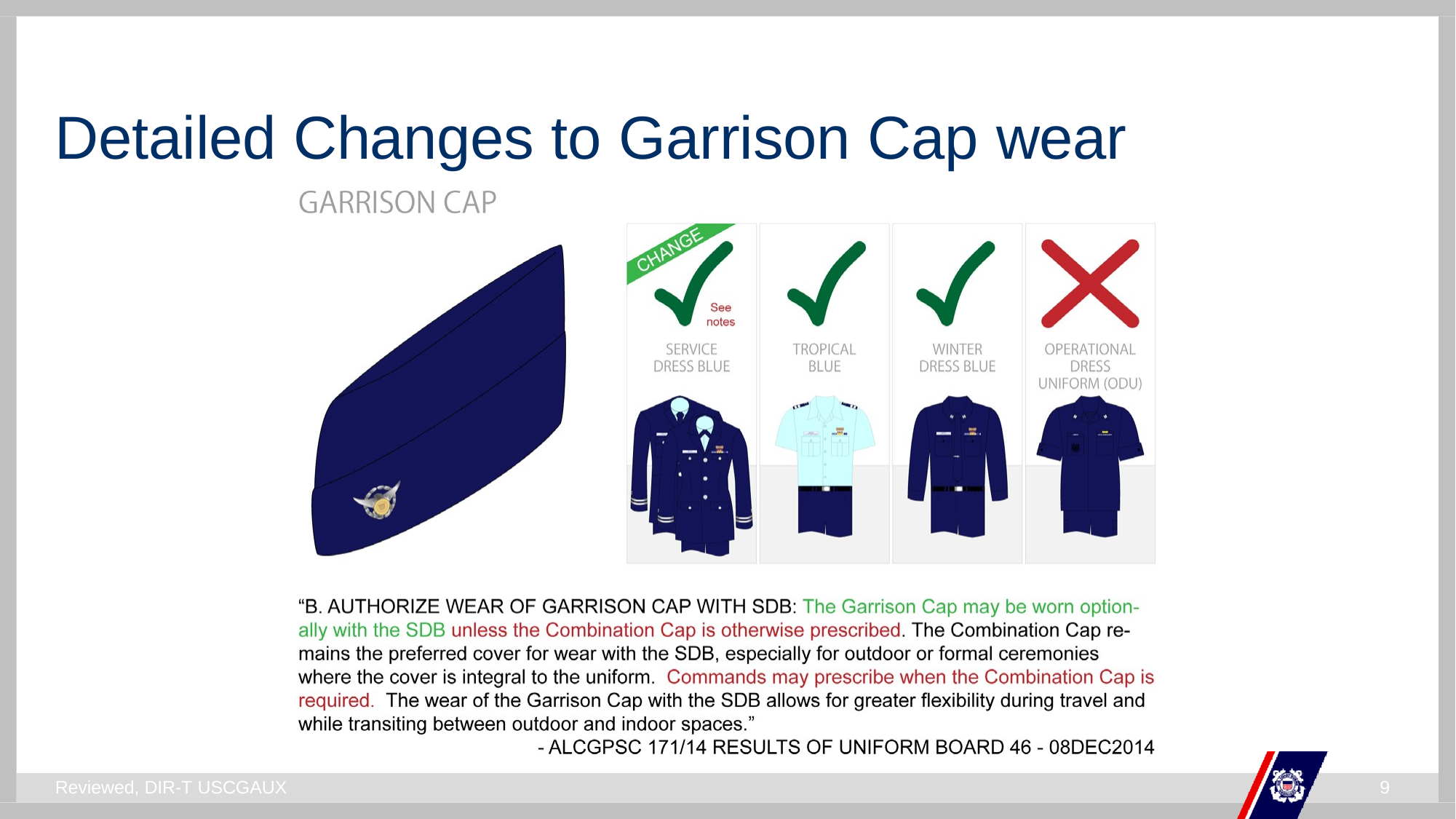

# Detailed Changes to Garrison Cap wear

Reviewed, DIR-T USCGAUX
9